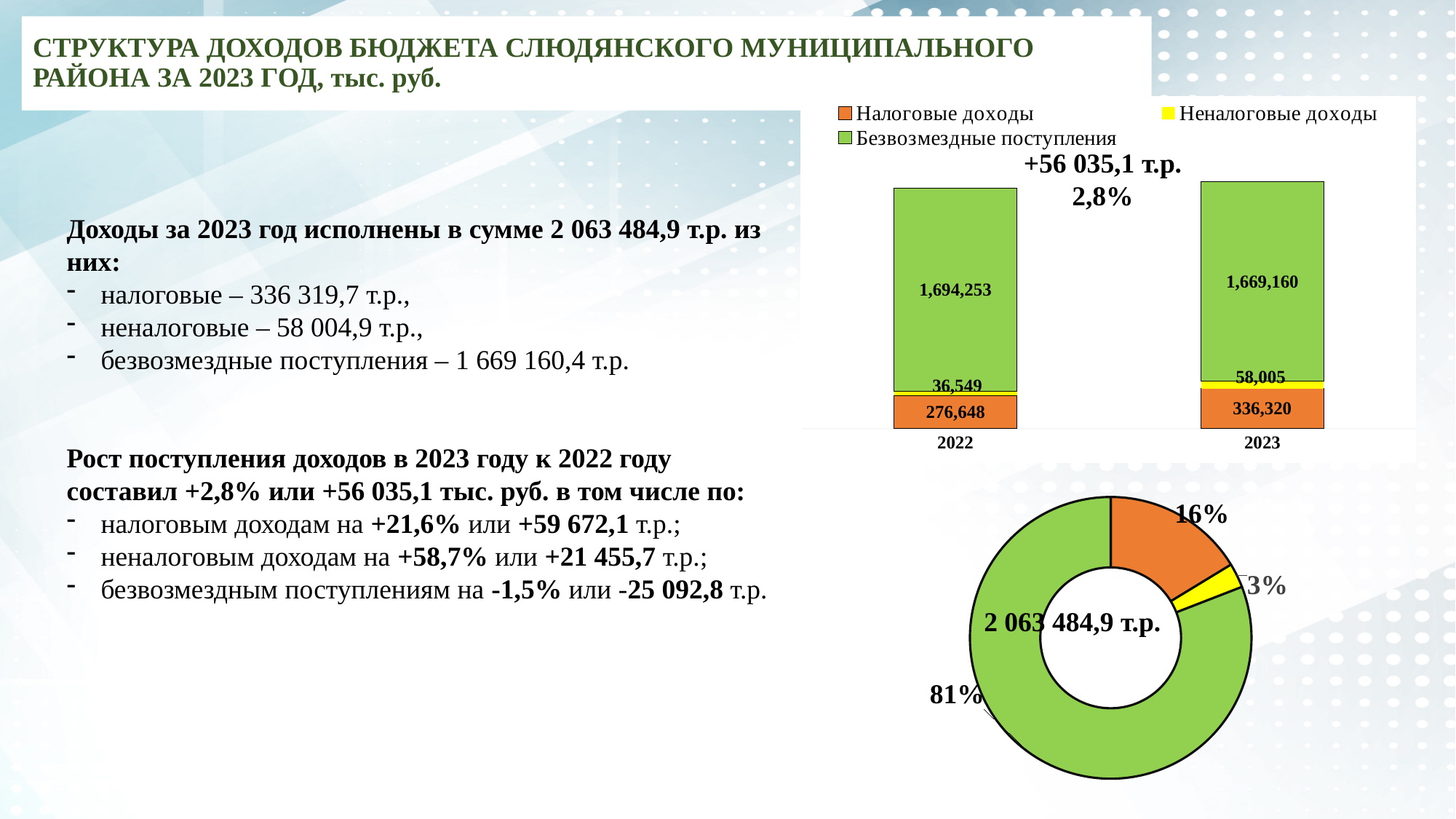

# СТРУКТУРА ДОХОДОВ БЮДЖЕТА СЛЮДЯНСКОГО МУНИЦИПАЛЬНОГО РАЙОНА ЗА 2023 ГОД, тыс. руб.

### Chart

| Category | Налоговые доходы | Неналоговые доходы | Безвозмездные поступления |
|---|---|---|---|
| 2022 | 276647.6 | 36549.2 | 1694253.2 |
| 2023 | 336319.7 | 58004.9 | 1669160.4 |
+56 035,1 т.р. 2,8%
Доходы за 2023 год исполнены в сумме 2 063 484,9 т.р. из них:
налоговые – 336 319,7 т.р.,
неналоговые – 58 004,9 т.р.,
безвозмездные поступления – 1 669 160,4 т.р.

Рост поступления доходов в 2023 году к 2022 году составил +2,8% или +56 035,1 тыс. руб. в том числе по:
налоговым доходам на +21,6% или +59 672,1 т.р.;
неналоговым доходам на +58,7% или +21 455,7 т.р.;
безвозмездным поступлениям на -1,5% или -25 092,8 т.р.

### Chart

| Category | Столбец1 |
|---|---|
| Налоговые доходы | 336319.7 |
| Неналоговые доходы | 58004.9 |
| Безвозмездные поступления | 1669160.4 |
2 063 484,9 т.р.